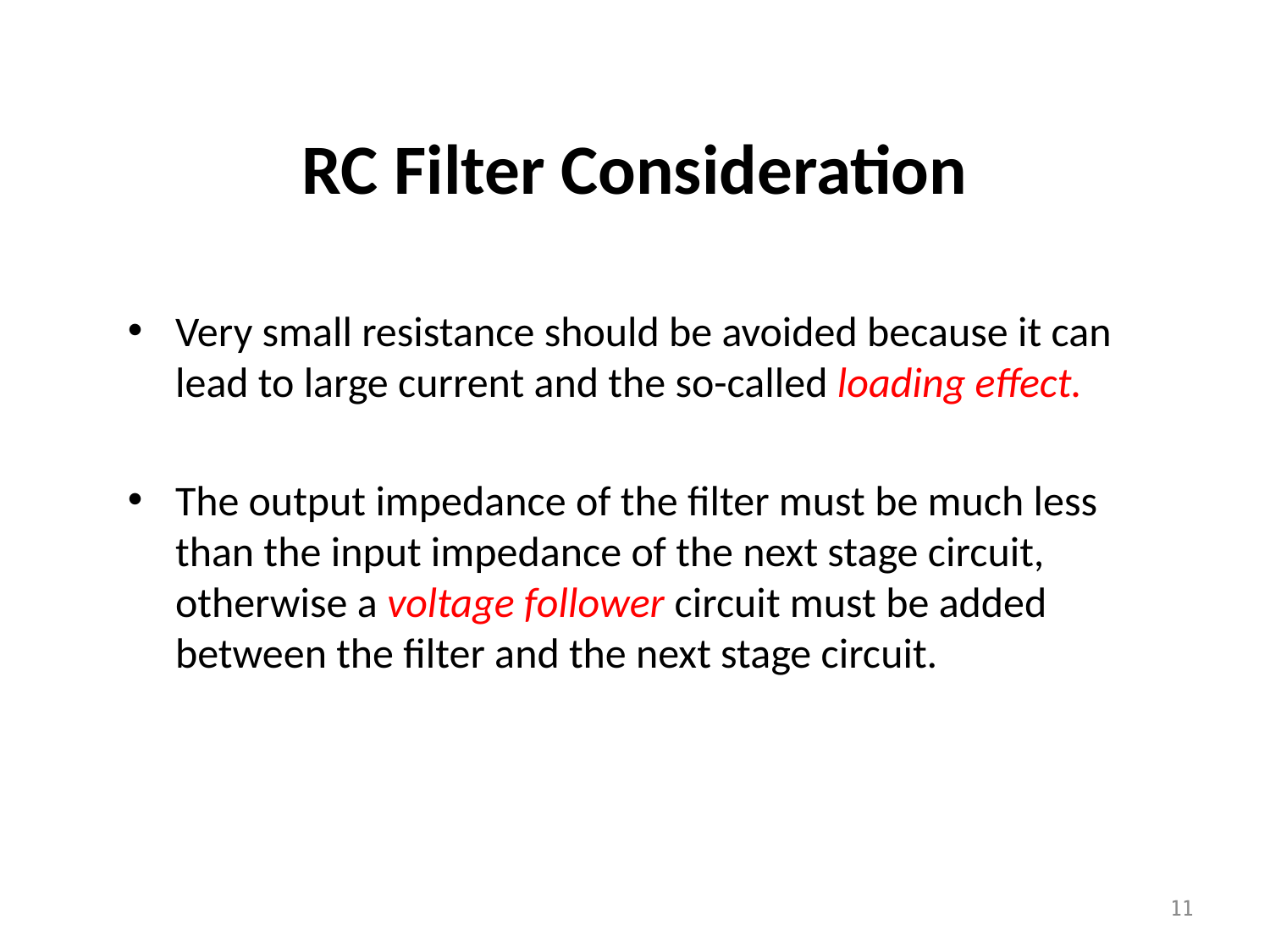

# RC Filter Consideration
Very small resistance should be avoided because it can lead to large current and the so-called loading effect.

The output impedance of the filter must be much less than the input impedance of the next stage circuit, otherwise a voltage follower circuit must be added between the filter and the next stage circuit.

11